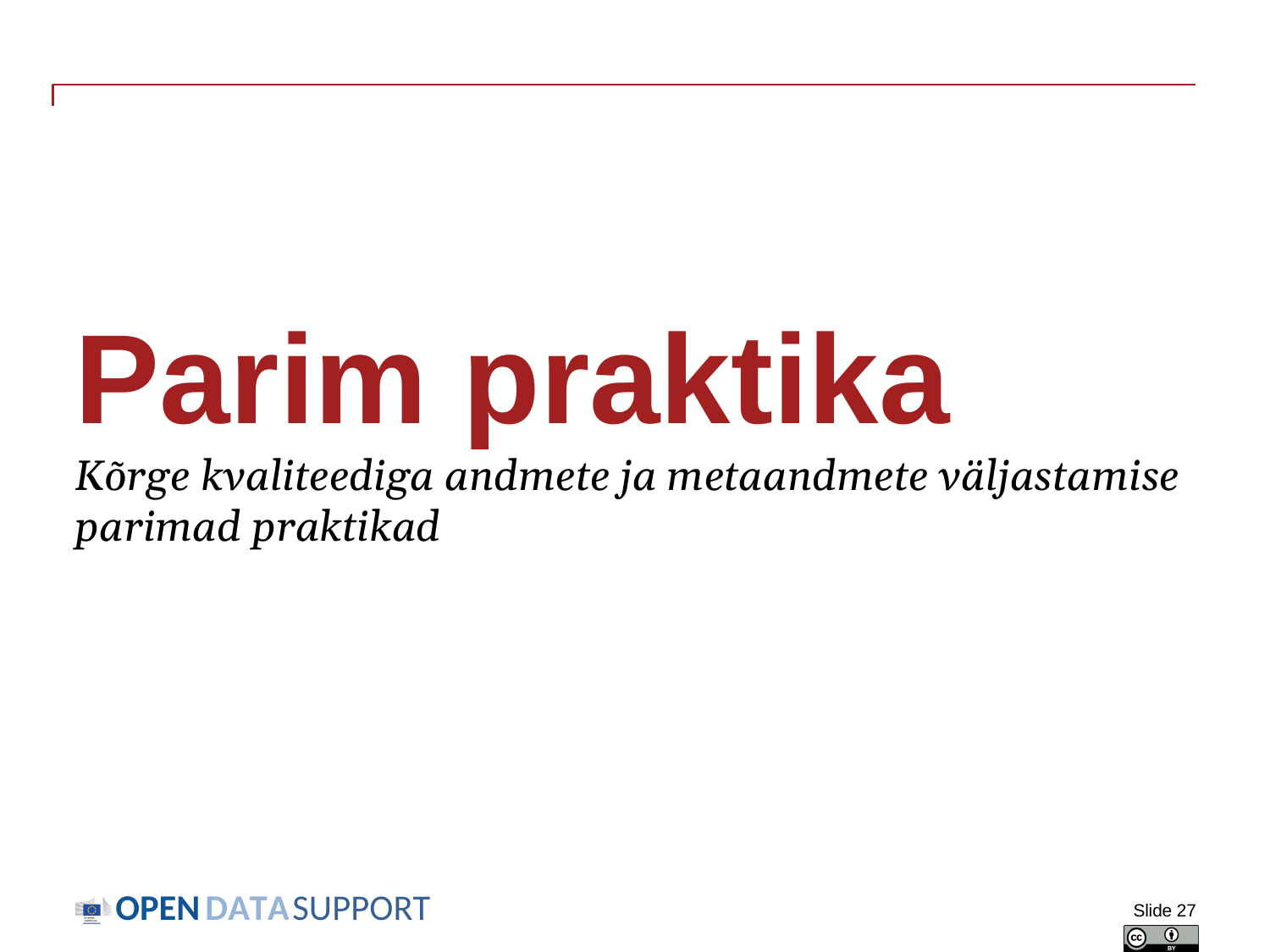

# Parim praktika Kõrge kvaliteediga andmete ja metaandmete väljastamise parimad praktikad
Slide 27